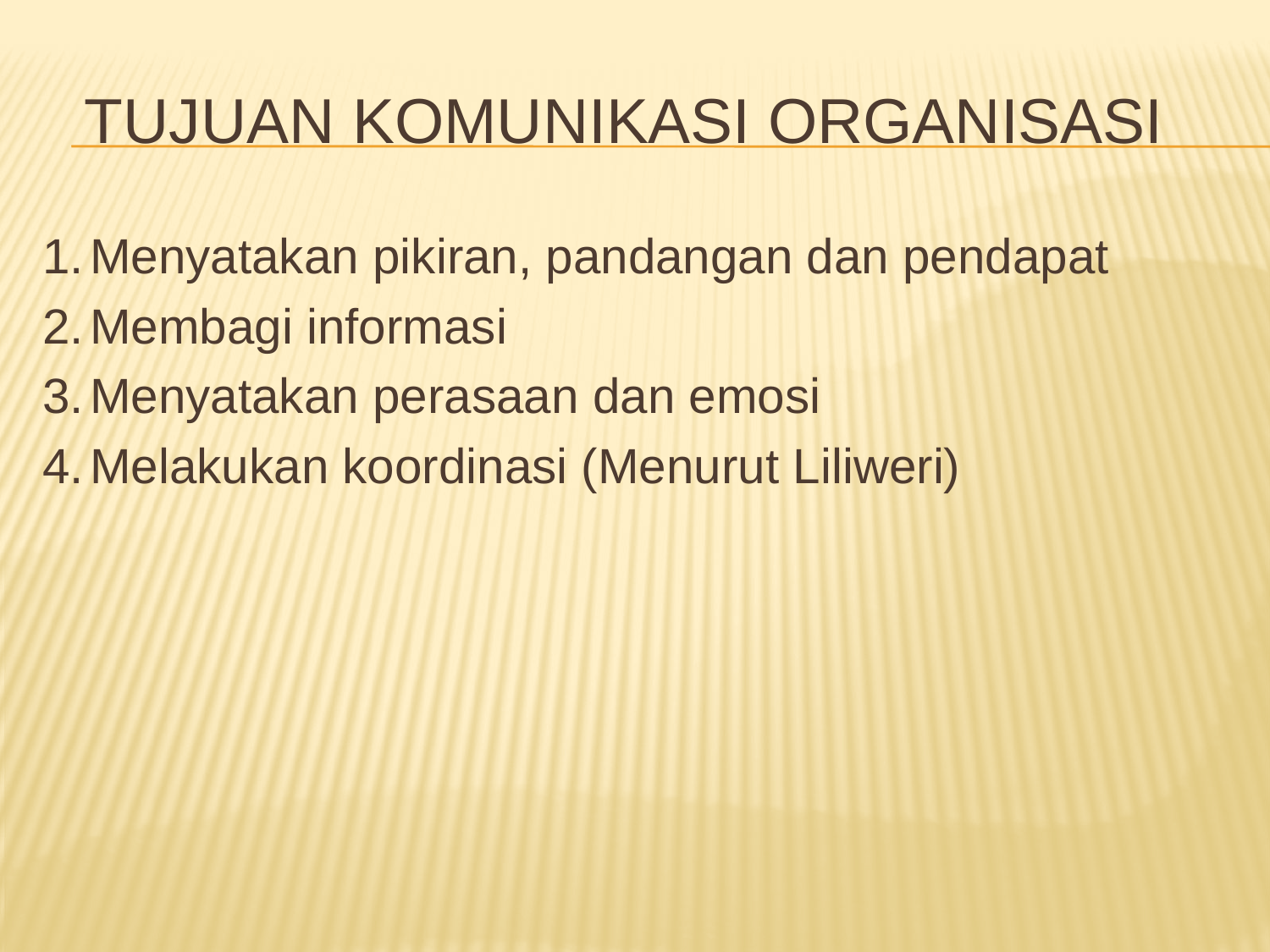

# TUJUAN KOMUNIKASI ORGANISASI
Menyatakan pikiran, pandangan dan pendapat
Membagi informasi
Menyatakan perasaan dan emosi
Melakukan koordinasi (Menurut Liliweri)